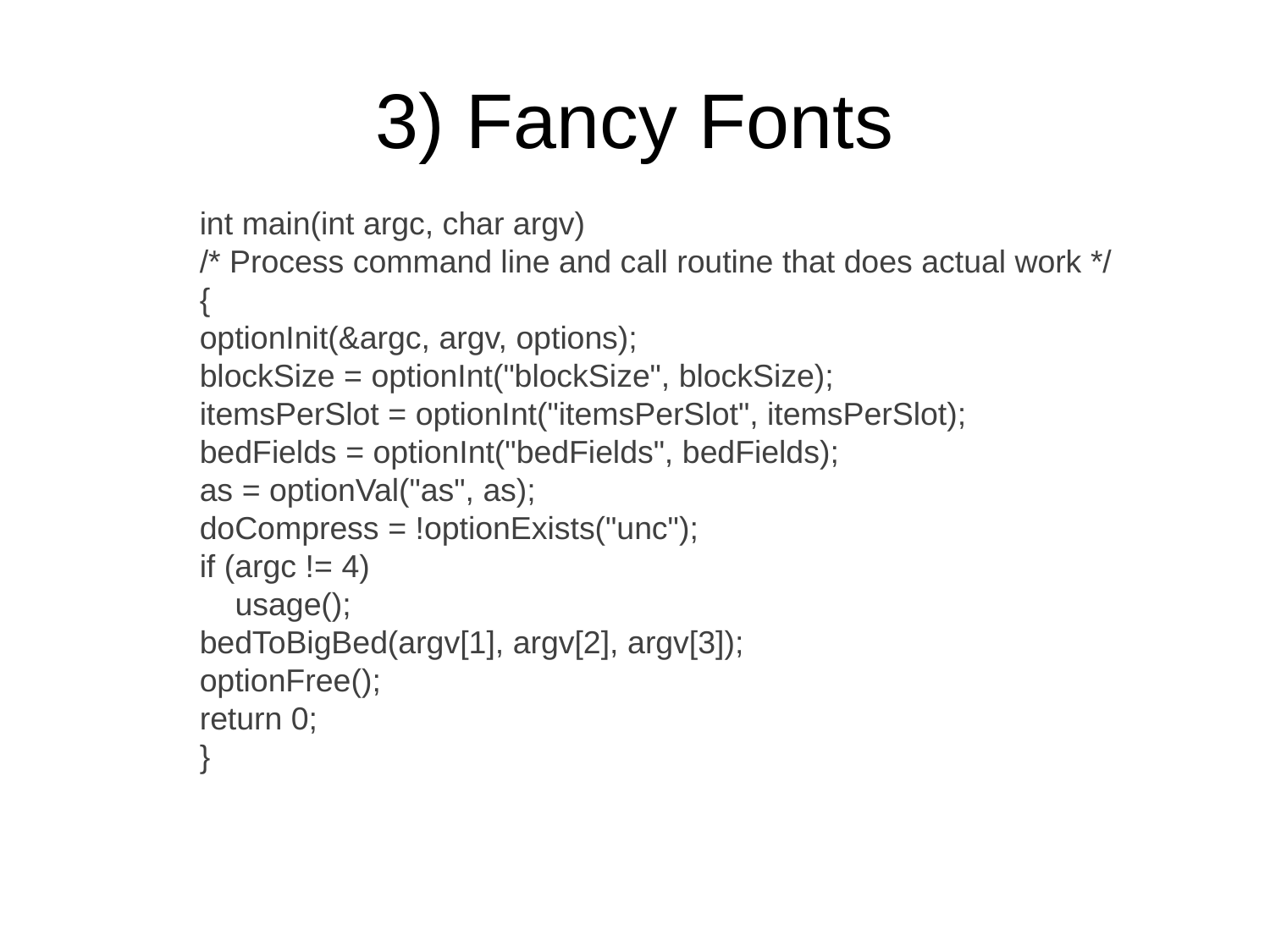

# 3) Fancy Fonts
int main(int argc, char argv)
/* Process command line and call routine that does actual work */
{
optionInit(&argc, argv, options);
blockSize = optionInt("blockSize", blockSize);
itemsPerSlot = optionInt("itemsPerSlot", itemsPerSlot);
bedFields = optionInt("bedFields", bedFields);
as = optionVal("as", as);
doCompress = !optionExists("unc");
if (argc != 4)
    usage();
bedToBigBed(argv[1], argv[2], argv[3]);
optionFree();
return 0;
}